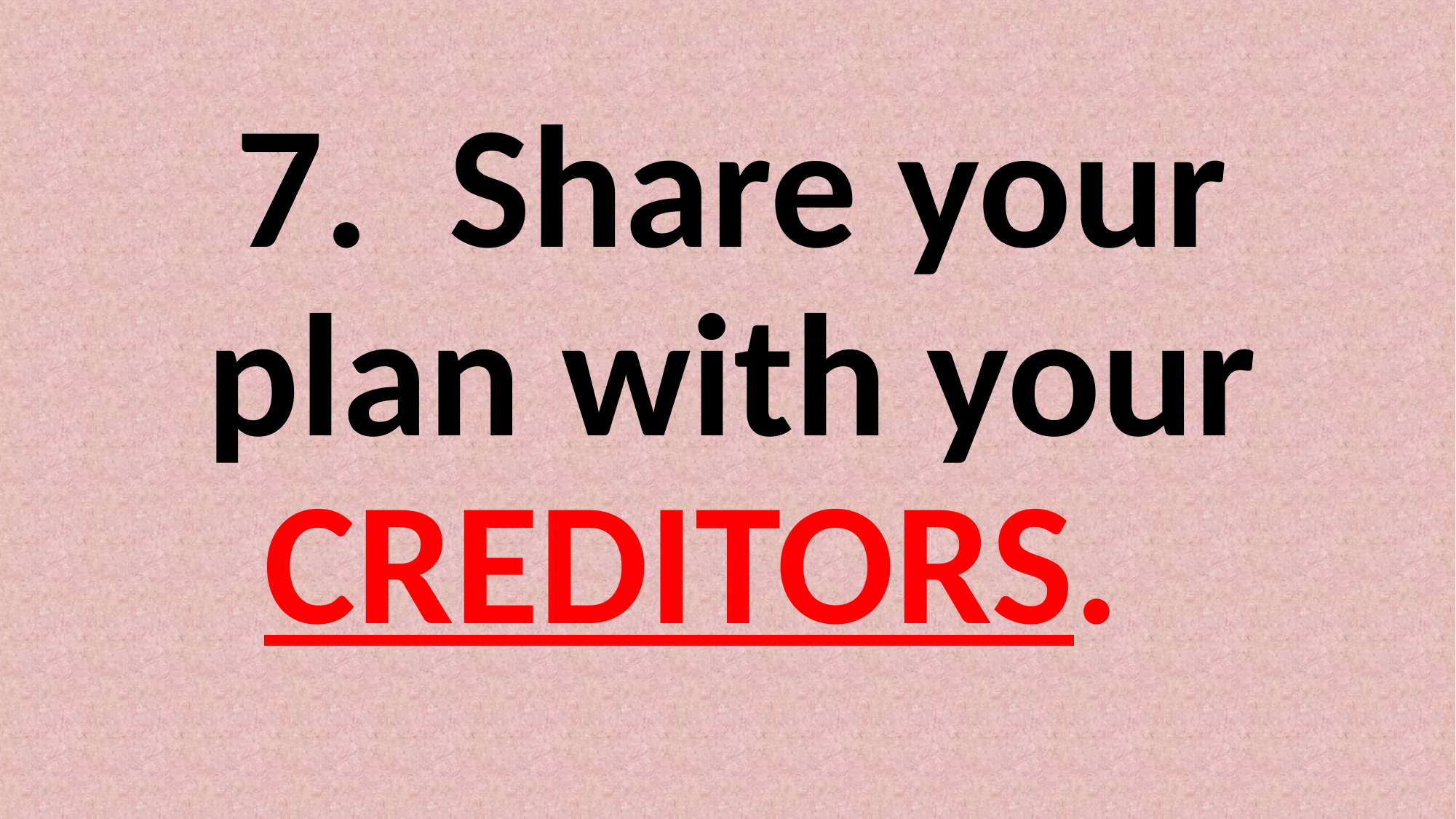

7.  Share your plan with your CREDITORS.